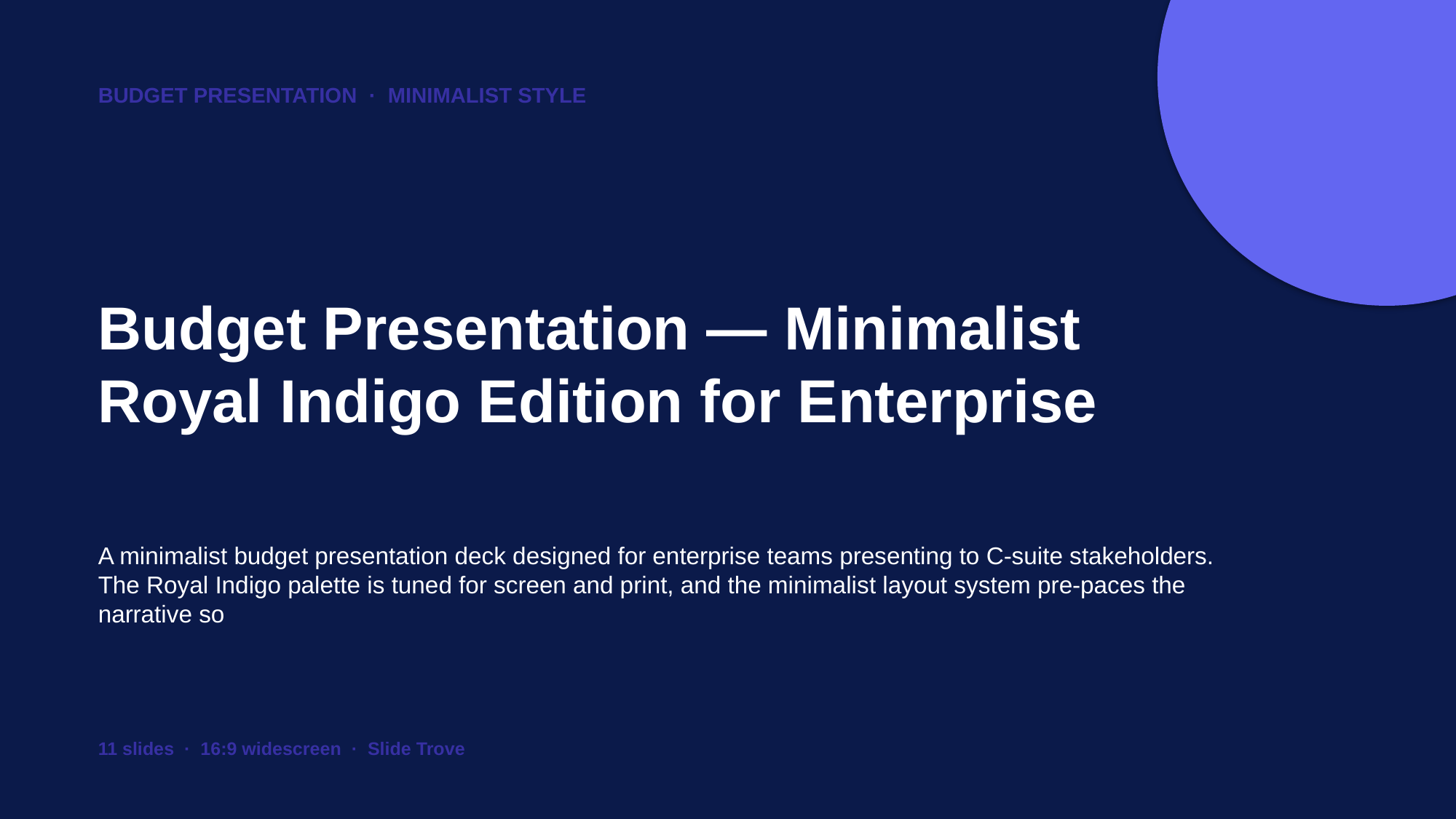

BUDGET PRESENTATION  ·  MINIMALIST STYLE
Budget Presentation — Minimalist Royal Indigo Edition for Enterprise
A minimalist budget presentation deck designed for enterprise teams presenting to C-suite stakeholders. The Royal Indigo palette is tuned for screen and print, and the minimalist layout system pre-paces the narrative so
11 slides  ·  16:9 widescreen  ·  Slide Trove